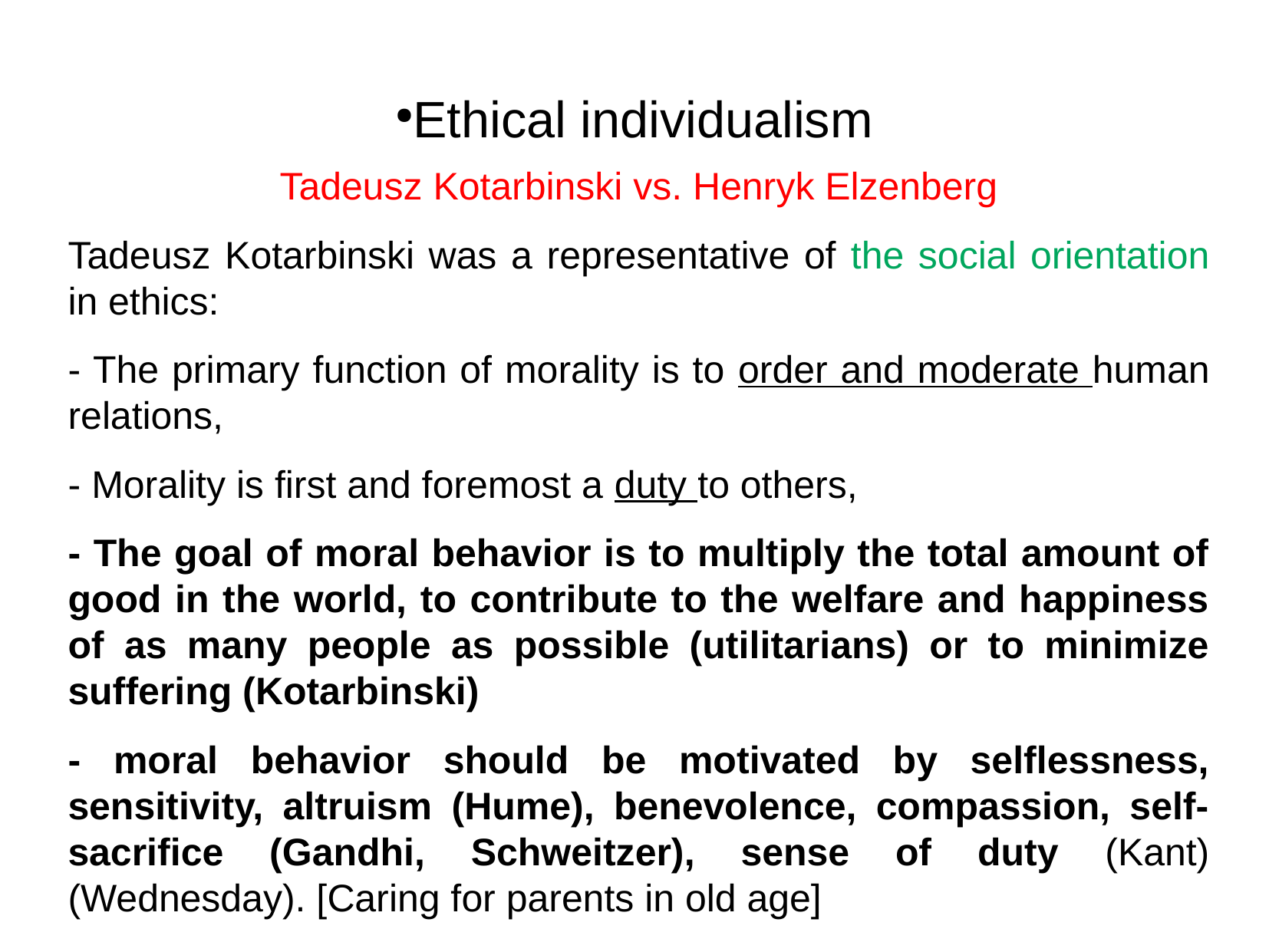

Ethical individualism
Tadeusz Kotarbinski vs. Henryk Elzenberg
Tadeusz Kotarbinski was a representative of the social orientation in ethics:
- The primary function of morality is to order and moderate human relations,
- Morality is first and foremost a duty to others,
- The goal of moral behavior is to multiply the total amount of good in the world, to contribute to the welfare and happiness of as many people as possible (utilitarians) or to minimize suffering (Kotarbinski)
- moral behavior should be motivated by selflessness, sensitivity, altruism (Hume), benevolence, compassion, self-sacrifice (Gandhi, Schweitzer), sense of duty (Kant) (Wednesday). [Caring for parents in old age]